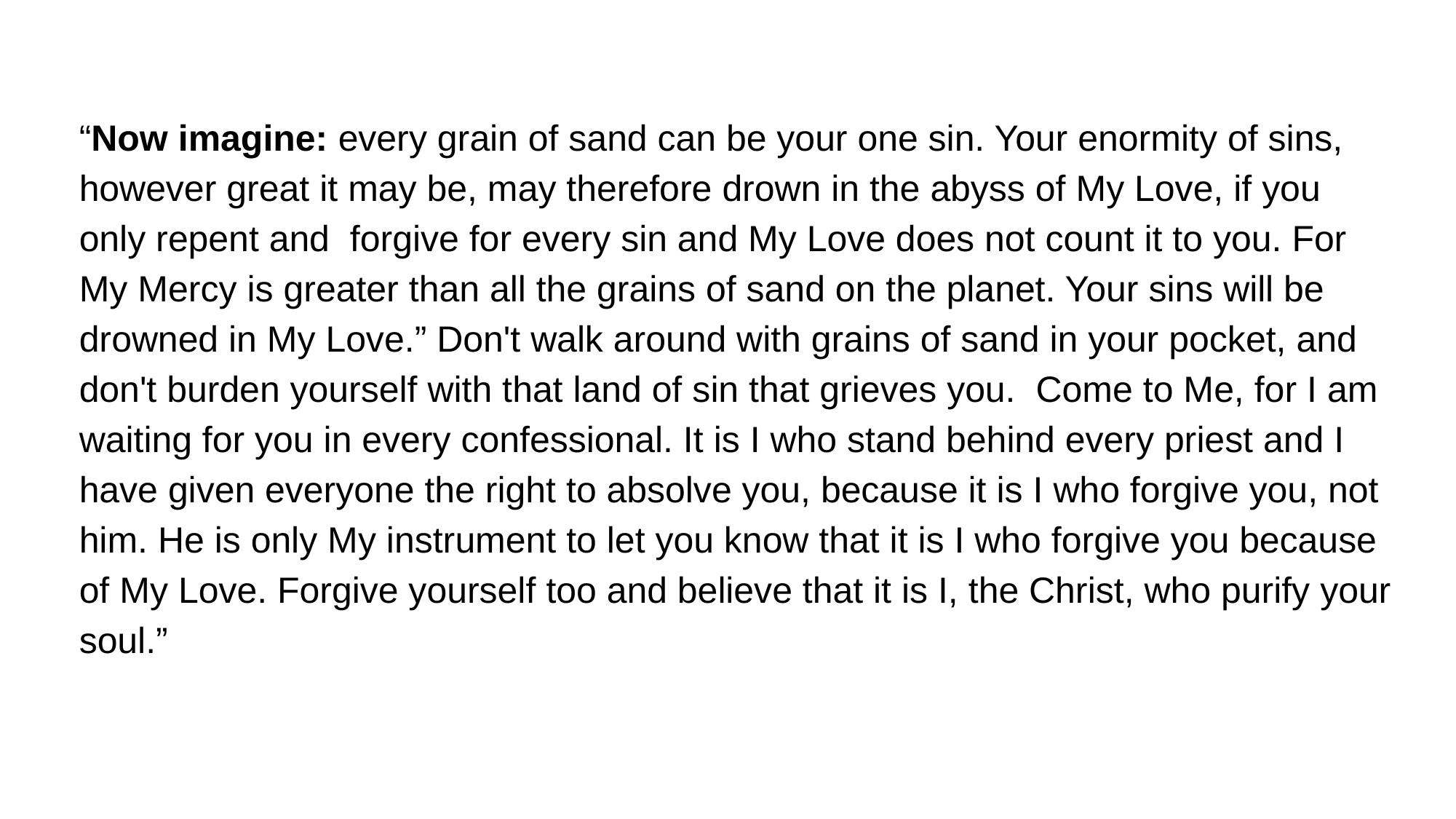

“Now imagine: every grain of sand can be your one sin. Your enormity of sins, however great it may be, may therefore drown in the abyss of My Love, if you only repent and  forgive for every sin and My Love does not count it to you. For My Mercy is greater than all the grains of sand on the planet. Your sins will be drowned in My Love.” Don't walk around with grains of sand in your pocket, and don't burden yourself with that land of sin that grieves you.  Come to Me, for I am waiting for you in every confessional. It is I who stand behind every priest and I have given everyone the right to absolve you, because it is I who forgive you, not him. He is only My instrument to let you know that it is I who forgive you because of My Love. Forgive yourself too and believe that it is I, the Christ, who purify your soul.”